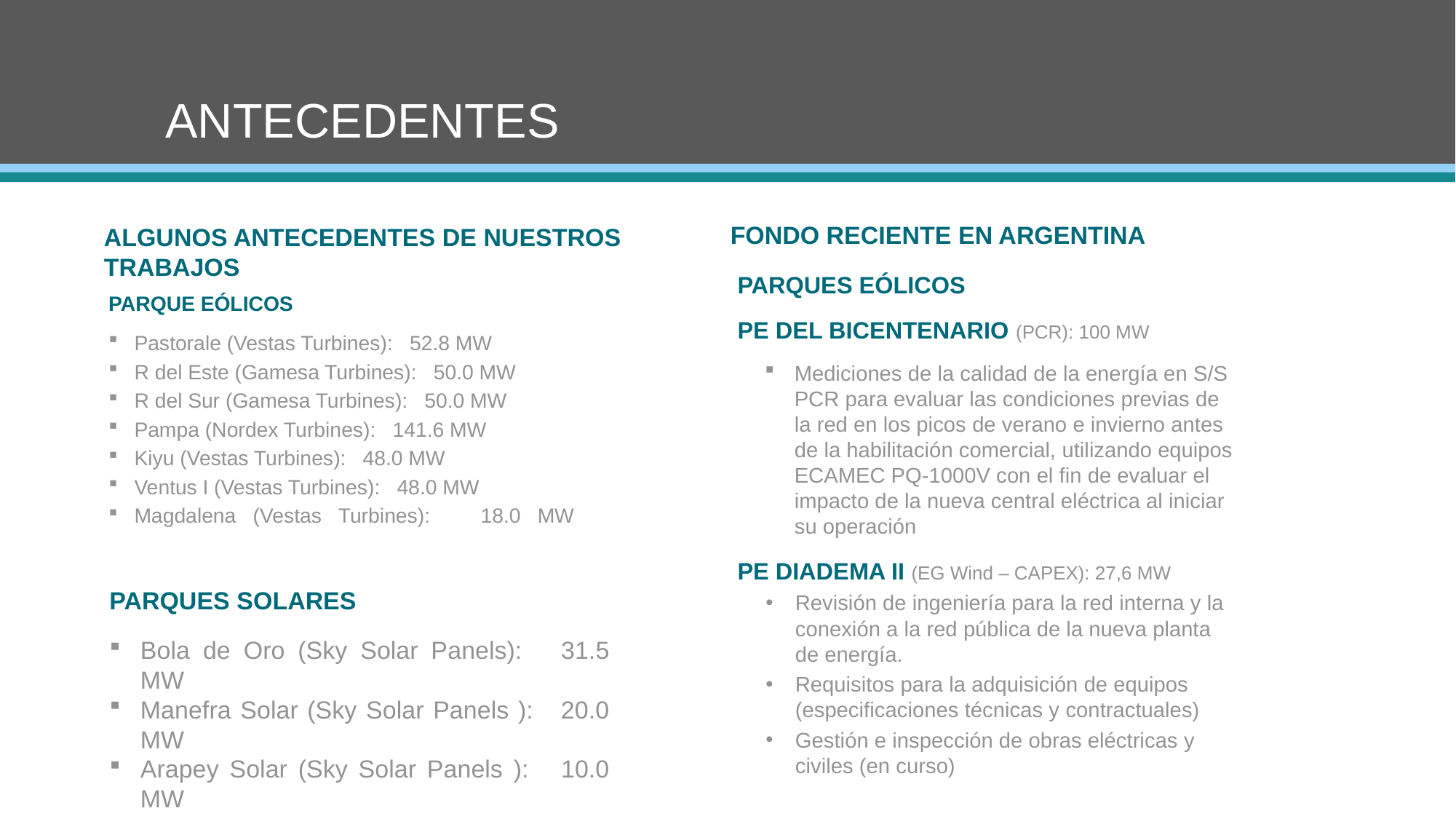

# ANTECEDENTES
FONDO RECIENTE EN ARGENTINA
ALGUNOS ANTECEDENTES DE NUESTROS TRABAJOS
PARQUES EÓLICOS

PE DEL BICENTENARIO (PCR): 100 MW

Mediciones de la calidad de la energía en S/S PCR para evaluar las condiciones previas de la red en los picos de verano e invierno antes de la habilitación comercial, utilizando equipos ECAMEC PQ-1000V con el fin de evaluar el impacto de la nueva central eléctrica al iniciar su operación

PE DIADEMA II (EG Wind – CAPEX): 27,6 MW
Revisión de ingeniería para la red interna y la conexión a la red pública de la nueva planta de energía.
Requisitos para la adquisición de equipos (especificaciones técnicas y contractuales)
Gestión e inspección de obras eléctricas y civiles (en curso)
PARQUE EÓLICOS

Pastorale (Vestas Turbines):   52.8 MW
R del Este (Gamesa Turbines):   50.0 MW
R del Sur (Gamesa Turbines):   50.0 MW
Pampa (Nordex Turbines):   141.6 MW
Kiyu (Vestas Turbines):   48.0 MW
Ventus I (Vestas Turbines):   48.0 MW
Magdalena (Vestas Turbines):   18.0 MW
PARQUES SOLARES

Bola de Oro (Sky Solar Panels):   31.5 MW
Manefra Solar (Sky Solar Panels ):   20.0 MW
Arapey Solar (Sky Solar Panels ):   10.0 MW
Casalko (Sky Solar Panels ):   1.75 MW